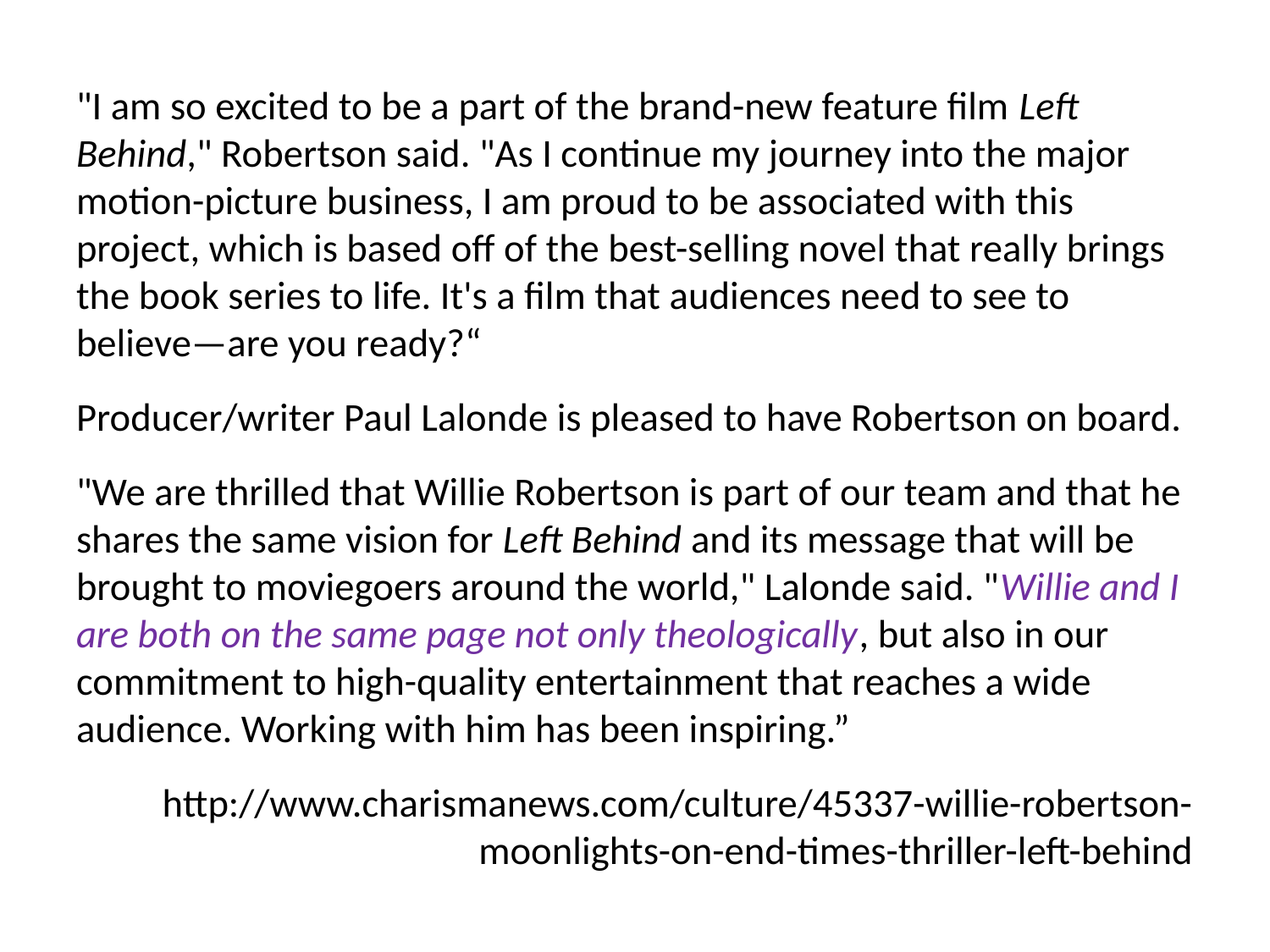

"I am so excited to be a part of the brand-new feature film Left Behind," Robertson said. "As I continue my journey into the major motion-picture business, I am proud to be associated with this project, which is based off of the best-selling novel that really brings the book series to life. It's a film that audiences need to see to believe—are you ready?“

Producer/writer Paul Lalonde is pleased to have Robertson on board.

"We are thrilled that Willie Robertson is part of our team and that he shares the same vision for Left Behind and its message that will be brought to moviegoers around the world," Lalonde said. "Willie and I are both on the same page not only theologically, but also in our commitment to high-quality entertainment that reaches a wide audience. Working with him has been inspiring.”

http://www.charismanews.com/culture/45337-willie-robertson-moonlights-on-end-times-thriller-left-behind